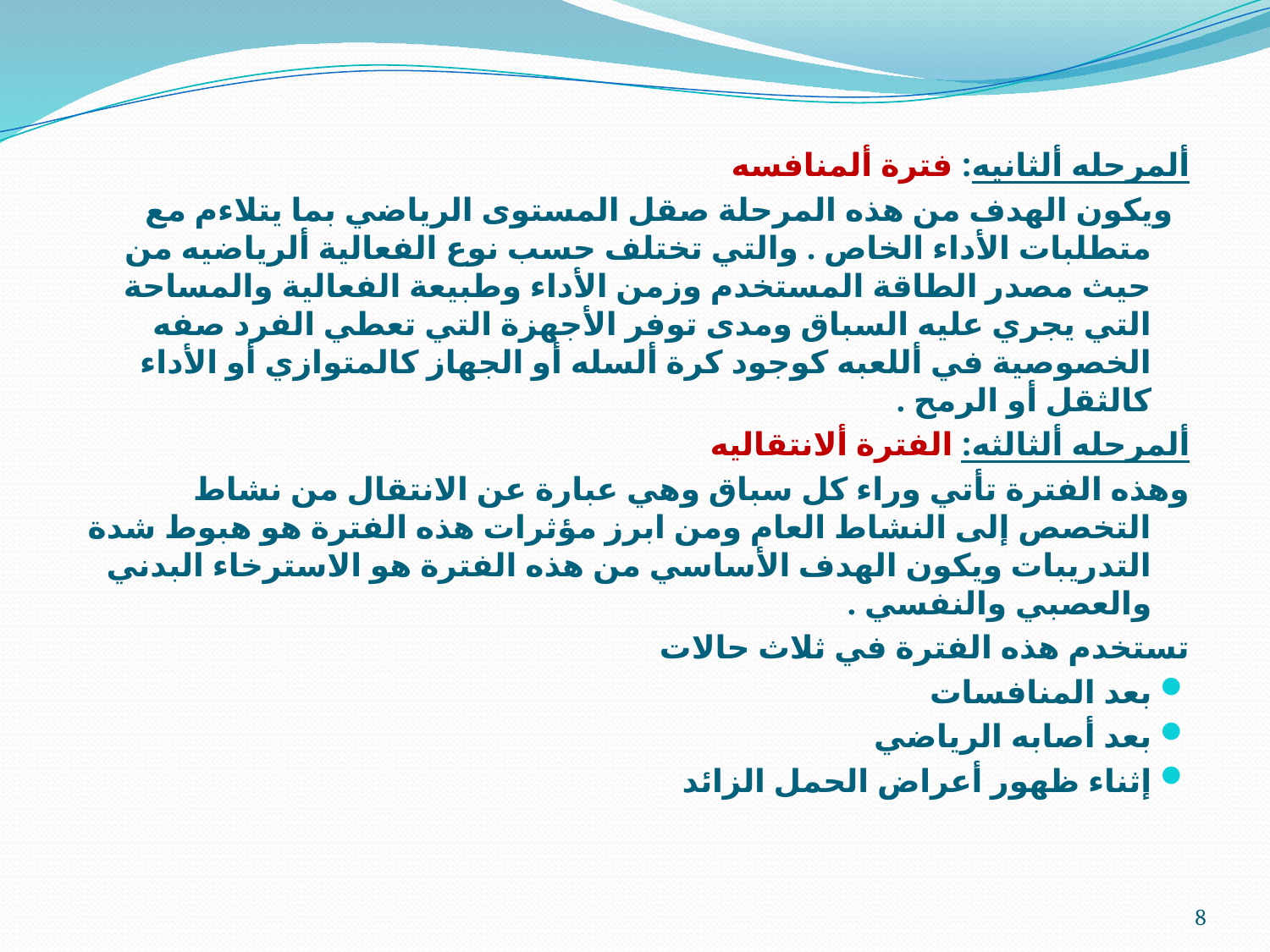

ألمرحله ألثانيه: فترة ألمنافسه
  ويكون الهدف من هذه المرحلة صقل المستوى الرياضي بما يتلاءم مع متطلبات الأداء الخاص . والتي تختلف حسب نوع الفعالية ألرياضيه من حيث مصدر الطاقة المستخدم وزمن الأداء وطبيعة الفعالية والمساحة التي يجري عليه السباق ومدى توفر الأجهزة التي تعطي الفرد صفه الخصوصية في أللعبه كوجود كرة ألسله أو الجهاز كالمتوازي أو الأداء كالثقل أو الرمح .
ألمرحله ألثالثه: الفترة ألانتقاليه
وهذه الفترة تأتي وراء كل سباق وهي عبارة عن الانتقال من نشاط التخصص إلى النشاط العام ومن ابرز مؤثرات هذه الفترة هو هبوط شدة التدريبات ويكون الهدف الأساسي من هذه الفترة هو الاسترخاء البدني والعصبي والنفسي .
تستخدم هذه الفترة في ثلاث حالات
بعد المنافسات
بعد أصابه الرياضي
إثناء ظهور أعراض الحمل الزائد

8